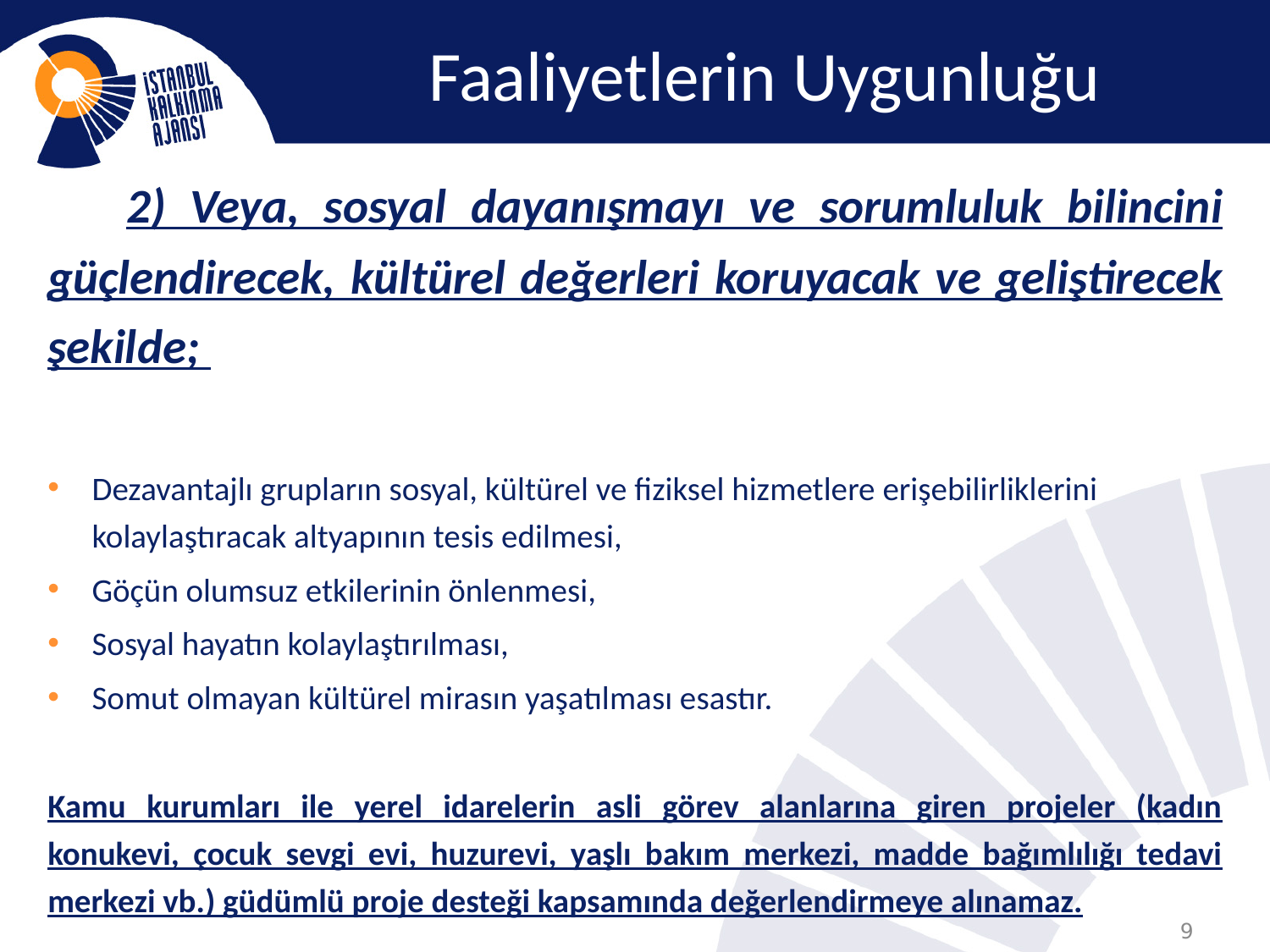

# Faaliyetlerin Uygunluğu
   2) Veya, sosyal dayanışmayı ve sorumluluk bilincini güçlendirecek, kültürel değerleri koruyacak ve geliştirecek şekilde;

Dezavantajlı grupların sosyal, kültürel ve fiziksel hizmetlere erişebilirliklerini kolaylaştıracak altyapının tesis edilmesi,
Göçün olumsuz etkilerinin önlenmesi,
Sosyal hayatın kolaylaştırılması,
Somut olmayan kültürel mirasın yaşatılması esastır.

Kamu kurumları ile yerel idarelerin asli görev alanlarına giren projeler (kadın konukevi, çocuk sevgi evi, huzurevi, yaşlı bakım merkezi, madde bağımlılığı tedavi merkezi vb.) güdümlü proje desteği kapsamında değerlendirmeye alınamaz.
9